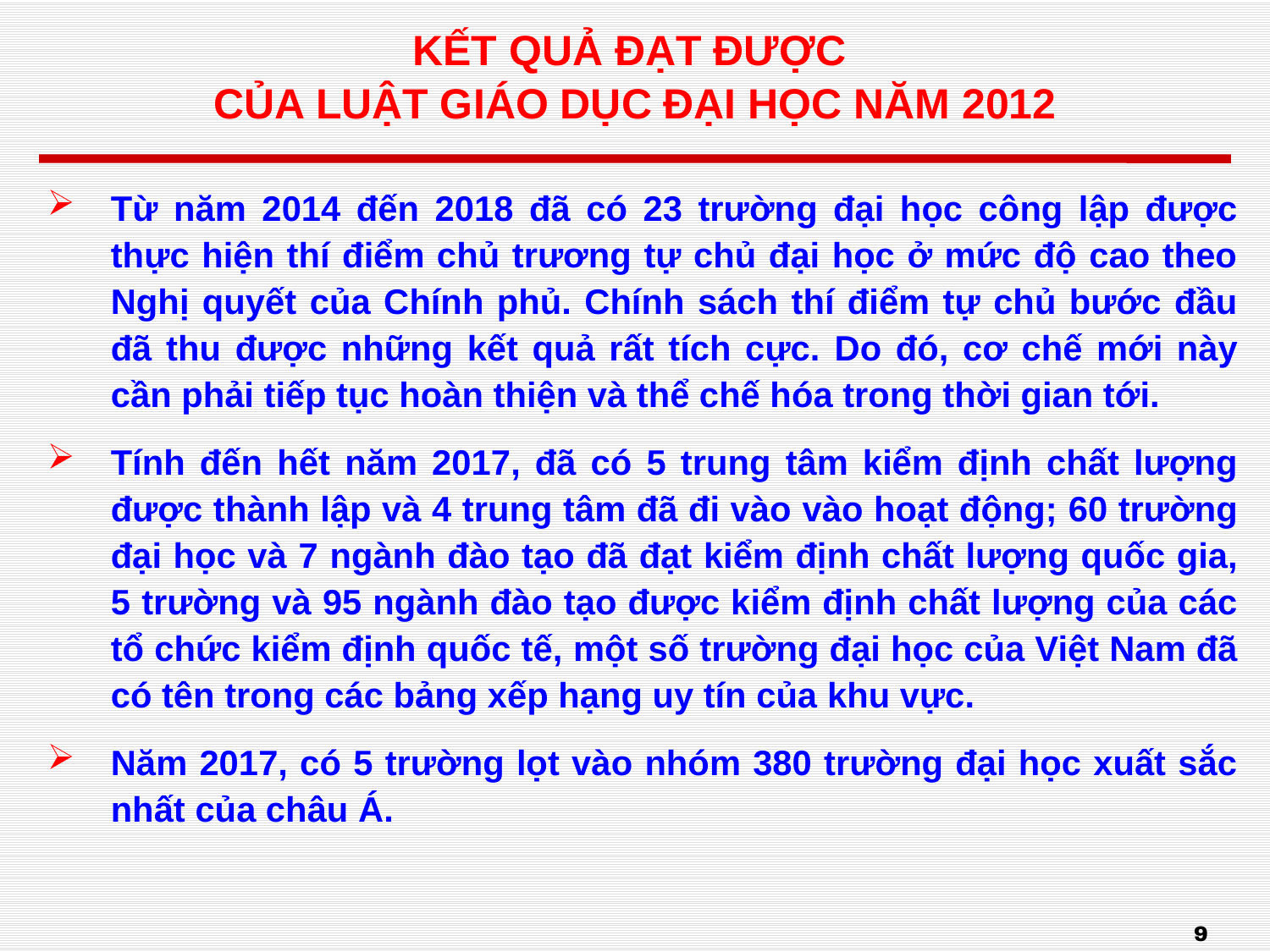

# KẾT QUẢ ĐẠT ĐƯỢC CỦA LUẬT GIÁO DỤC ĐẠI HỌC NĂM 2012
Từ năm 2014 đến 2018 đã có 23 trường đại học công lập được thực hiện thí điểm chủ trương tự chủ đại học ở mức độ cao theo Nghị quyết của Chính phủ. Chính sách thí điểm tự chủ bước đầu đã thu được những kết quả rất tích cực. Do đó, cơ chế mới này cần phải tiếp tục hoàn thiện và thể chế hóa trong thời gian tới.
Tính đến hết năm 2017, đã có 5 trung tâm kiểm định chất lượng được thành lập và 4 trung tâm đã đi vào vào hoạt động; 60 trường đại học và 7 ngành đào tạo đã đạt kiểm định chất lượng quốc gia, 5 trường và 95 ngành đào tạo được kiểm định chất lượng của các tổ chức kiểm định quốc tế, một số trường đại học của Việt Nam đã có tên trong các bảng xếp hạng uy tín của khu vực.
Năm 2017, có 5 trường lọt vào nhóm 380 trường đại học xuất sắc nhất của châu Á.